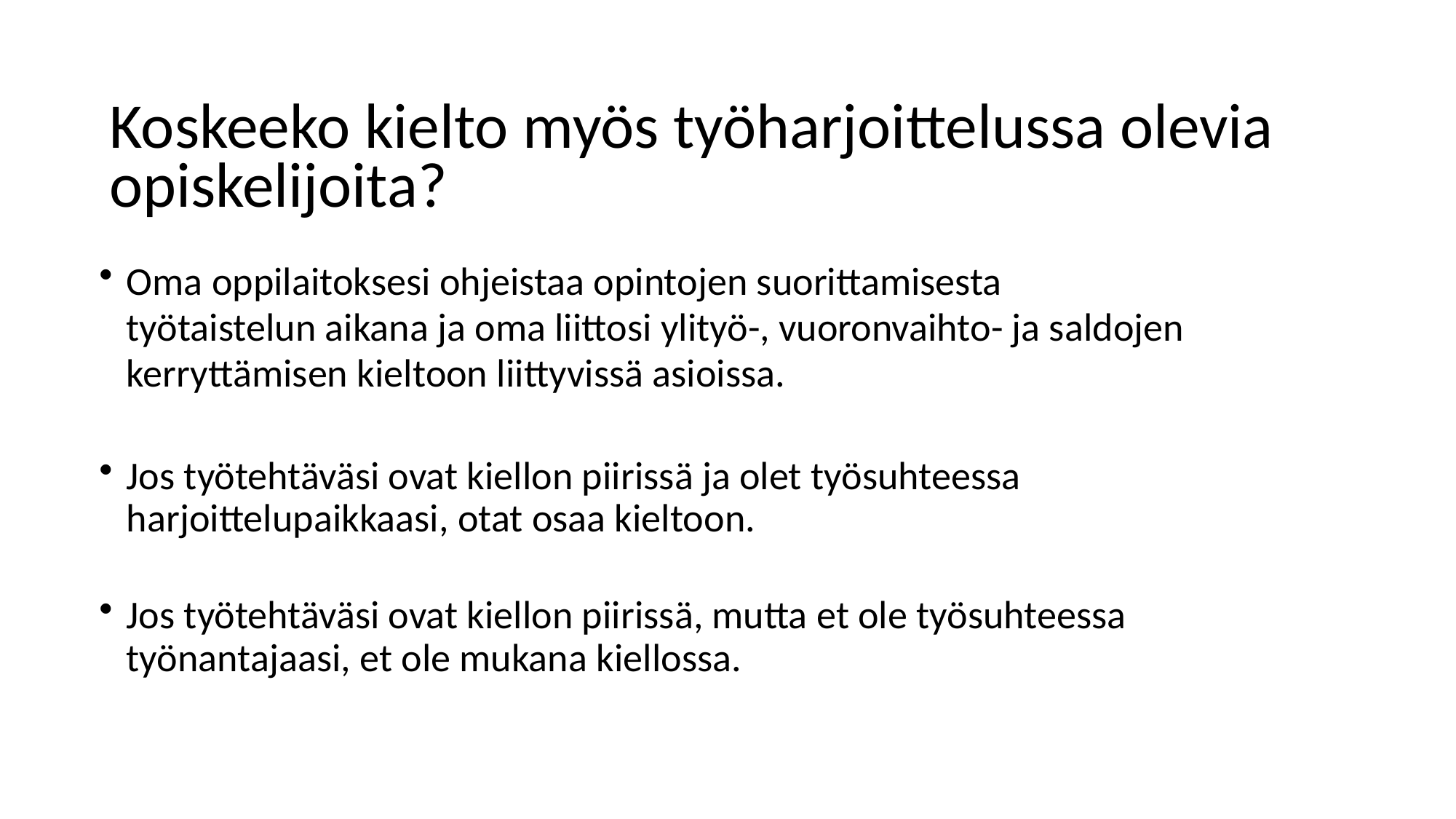

# Koskeeko kielto myös työharjoittelussa olevia opiskelijoita?
Oma oppilaitoksesi ohjeistaa opintojen suorittamisesta 	työtaistelun aikana ja oma liittosi ylityö-, vuoronvaihto- ja saldojen kerryttämisen kieltoon liittyvissä asioissa.
Jos työtehtäväsi ovat kiellon piirissä ja olet työsuhteessa harjoittelupaikkaasi, otat osaa kieltoon.

Jos työtehtäväsi ovat kiellon piirissä, mutta et ole työsuhteessa työnantajaasi, et ole mukana kiellossa.